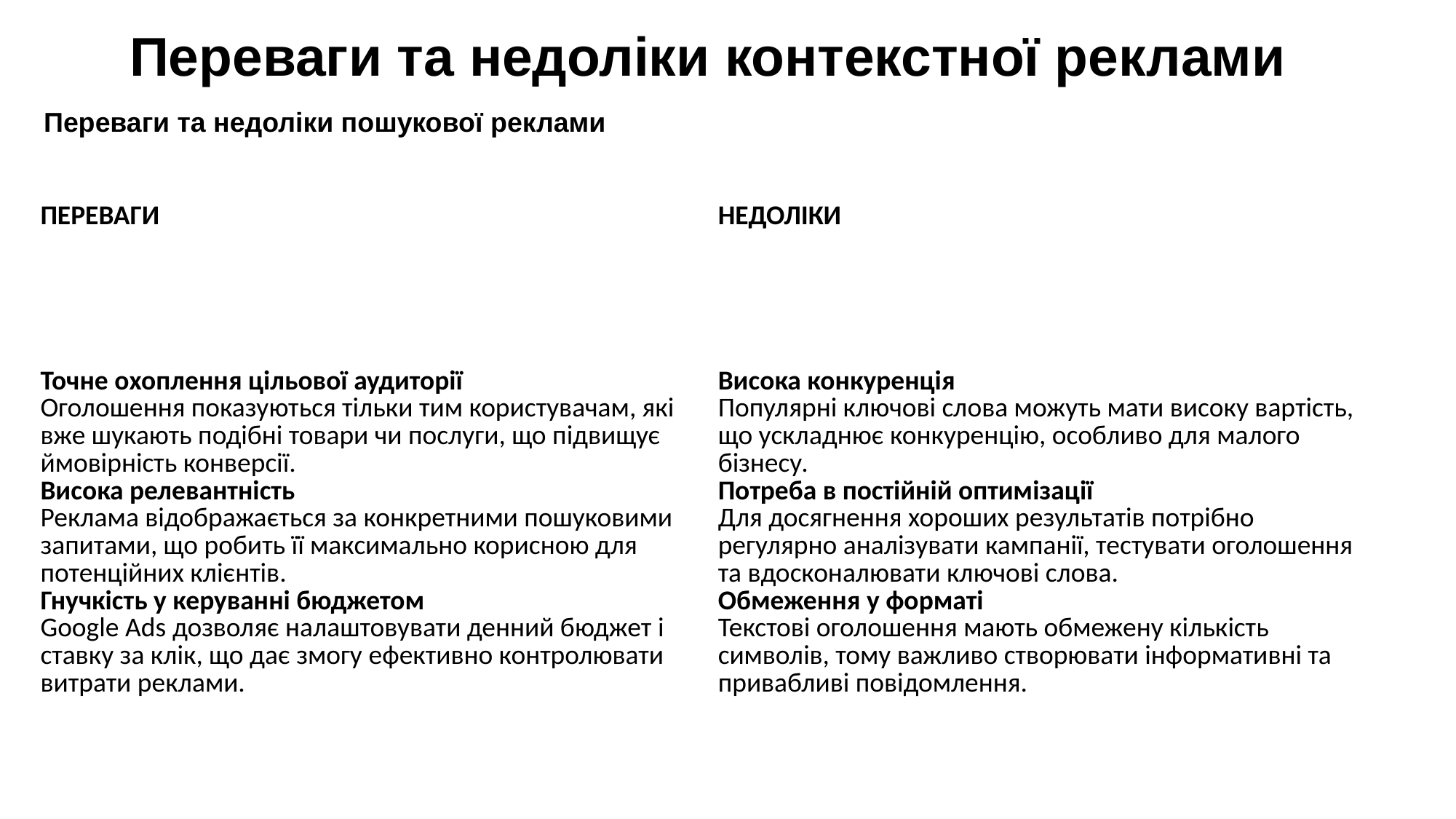

# Переваги та недоліки контекстної реклами
Переваги та недоліки пошукової реклами
| ПЕРЕВАГИ | НЕДОЛІКИ |
| --- | --- |
| Точне охоплення цільової аудиторії Оголошення показуються тільки тим користувачам, які вже шукають подібні товари чи послуги, що підвищує ймовірність конверсії. Висока релевантність Реклама відображається за конкретними пошуковими запитами, що робить її максимально корисною для потенційних клієнтів. Гнучкість у керуванні бюджетом Google Ads дозволяє налаштовувати денний бюджет і ставку за клік, що дає змогу ефективно контролювати витрати реклами. | Висока конкуренція Популярні ключові слова можуть мати високу вартість, що ускладнює конкуренцію, особливо для малого бізнесу. Потреба в постійній оптимізації Для досягнення хороших результатів потрібно регулярно аналізувати кампанії, тестувати оголошення та вдосконалювати ключові слова. Обмеження у форматі Текстові оголошення мають обмежену кількість символів, тому важливо створювати інформативні та привабливі повідомлення. |